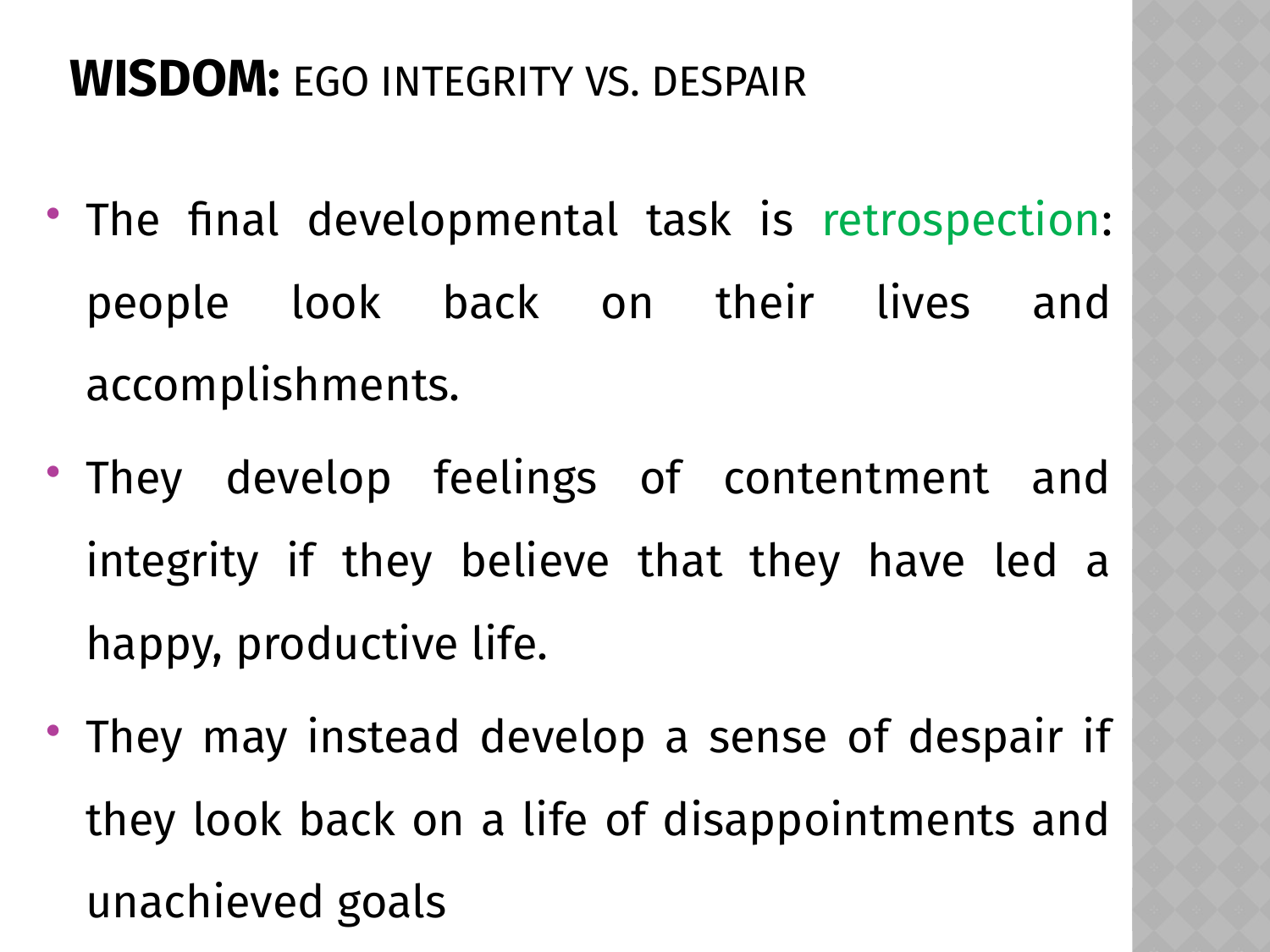

# Wisdom: Ego Integrity vs. Despair
The final developmental task is retrospection: people look back on their lives and accomplishments.
They develop feelings of contentment and integrity if they believe that they have led a happy, productive life.
They may instead develop a sense of despair if they look back on a life of disappointments and unachieved goals